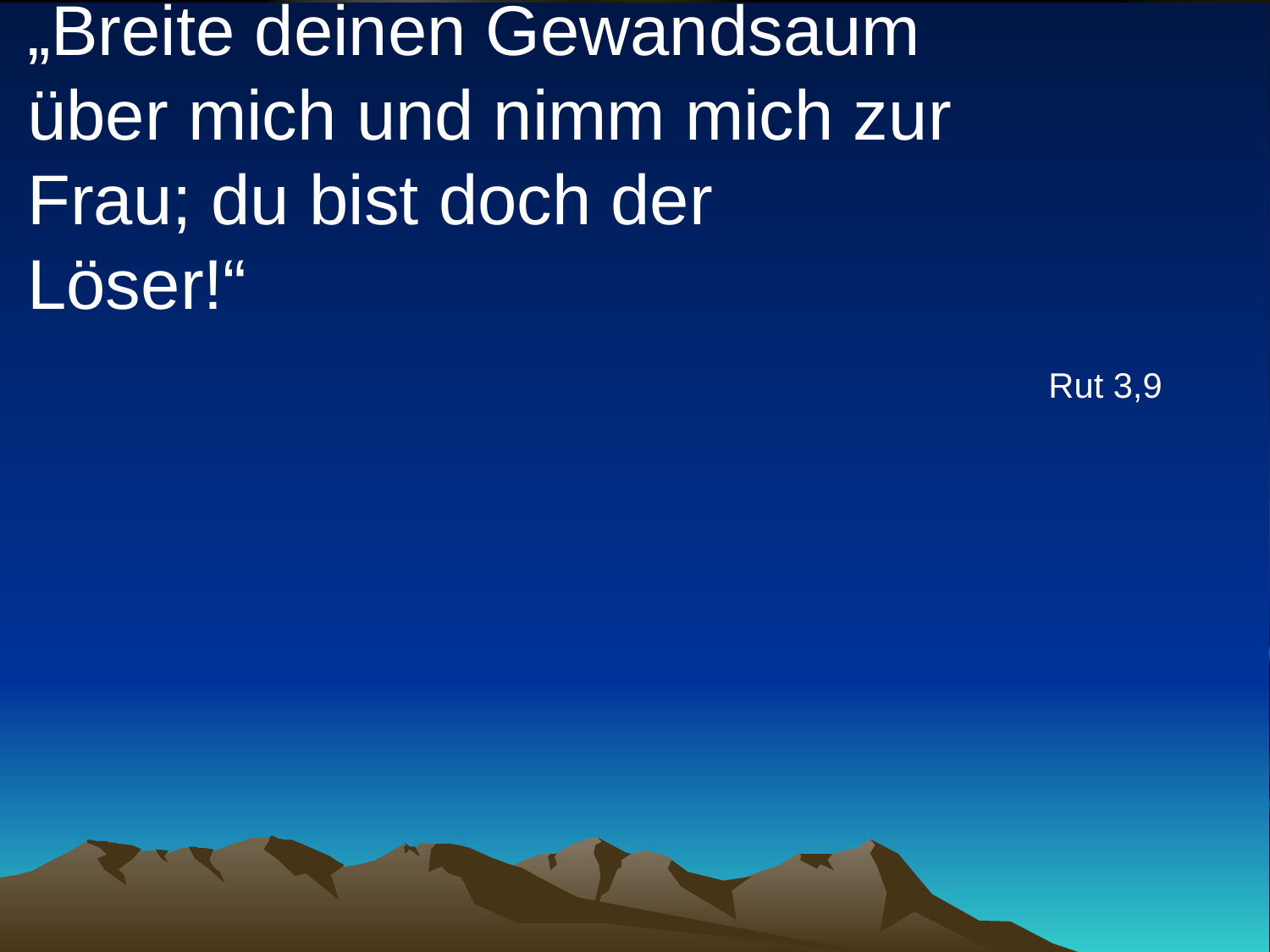

# „Breite deinen Gewandsaum über mich und nimm mich zur Frau; du bist doch der Löser!“
Rut 3,9